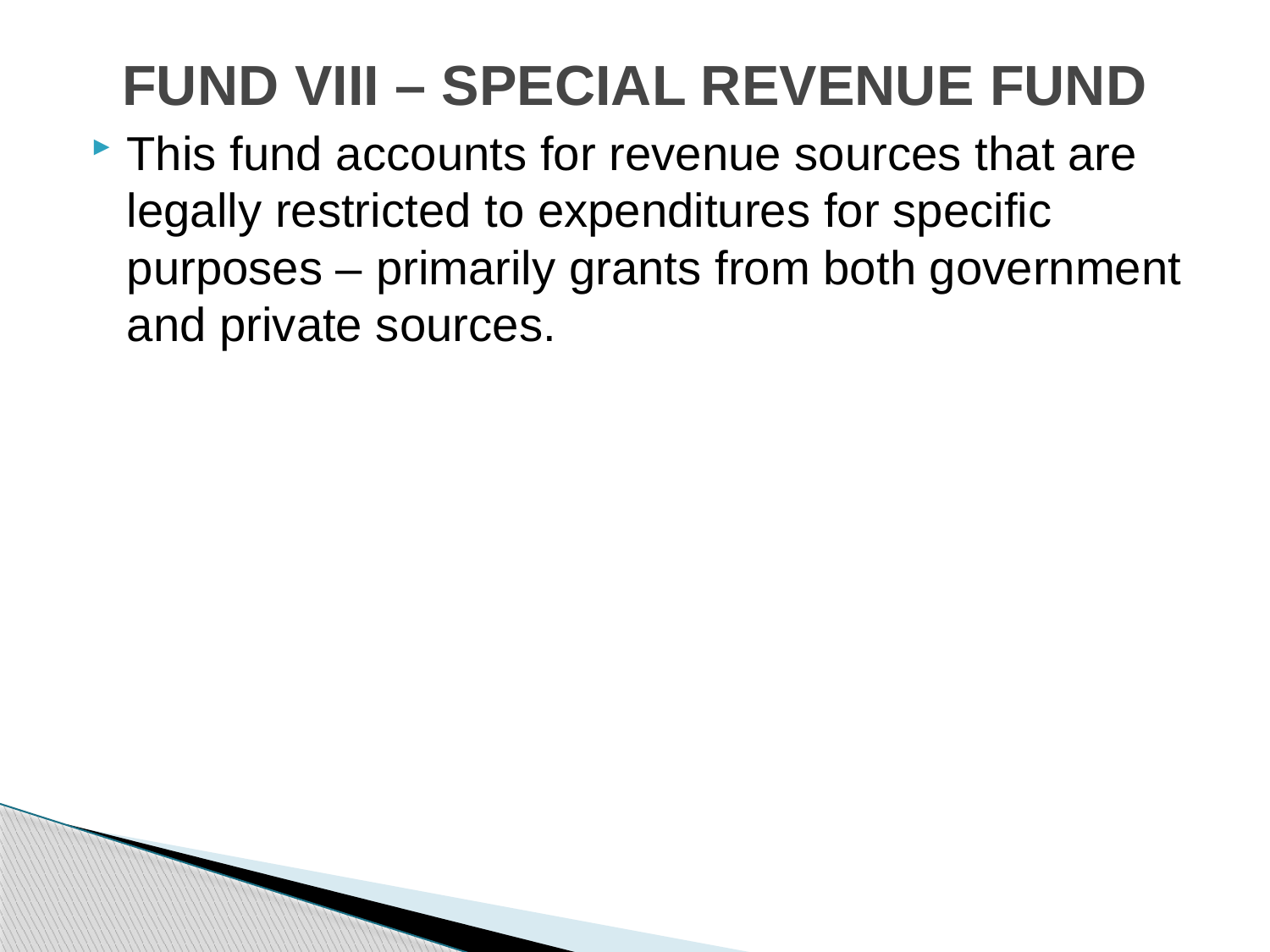

# FUND VIII – SPECIAL REVENUE FUND
This fund accounts for revenue sources that are legally restricted to expenditures for specific purposes – primarily grants from both government and private sources.